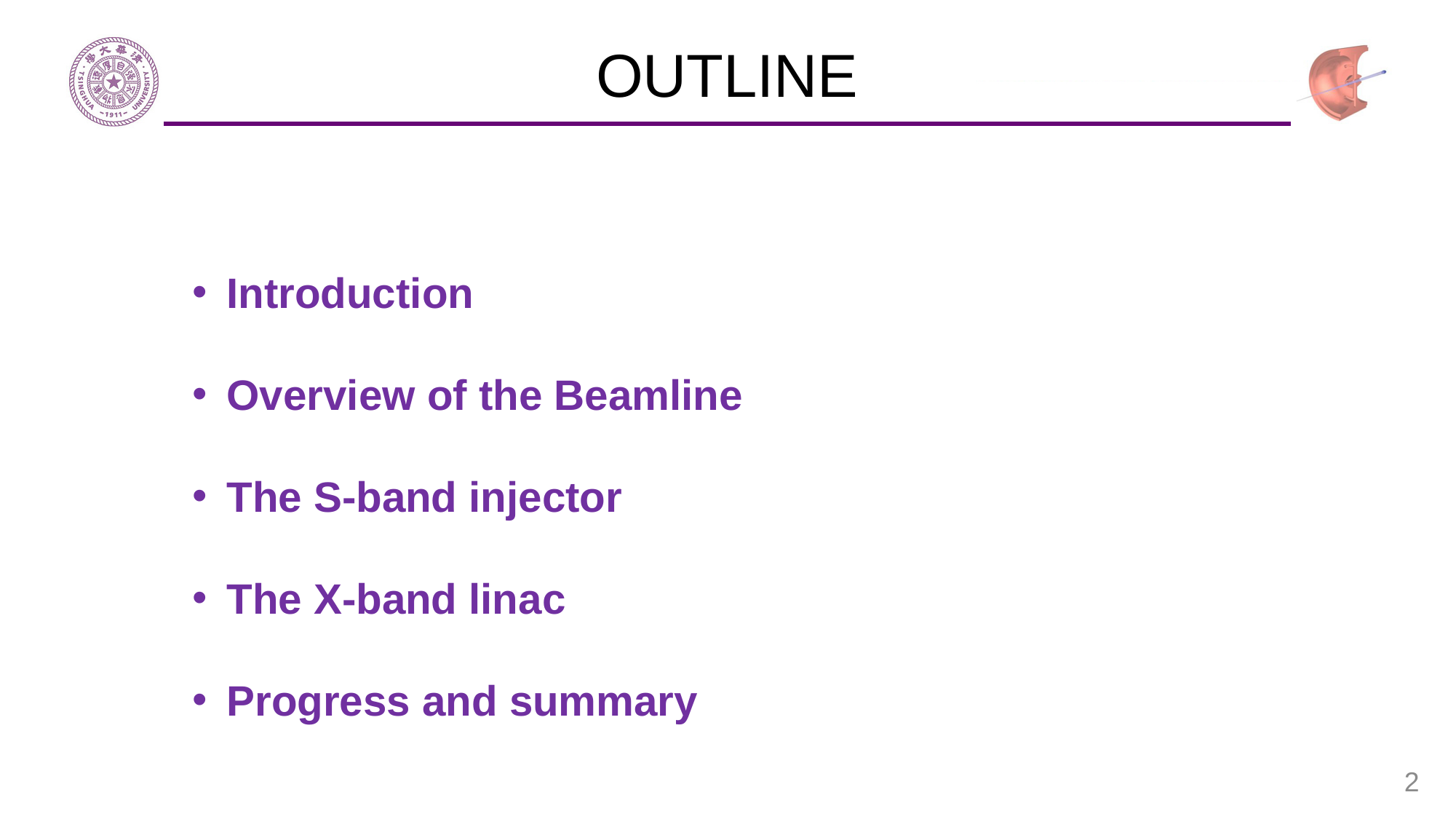

# OUTLINE
Introduction
Overview of the Beamline
The S-band injector
The X-band linac
Progress and summary
2